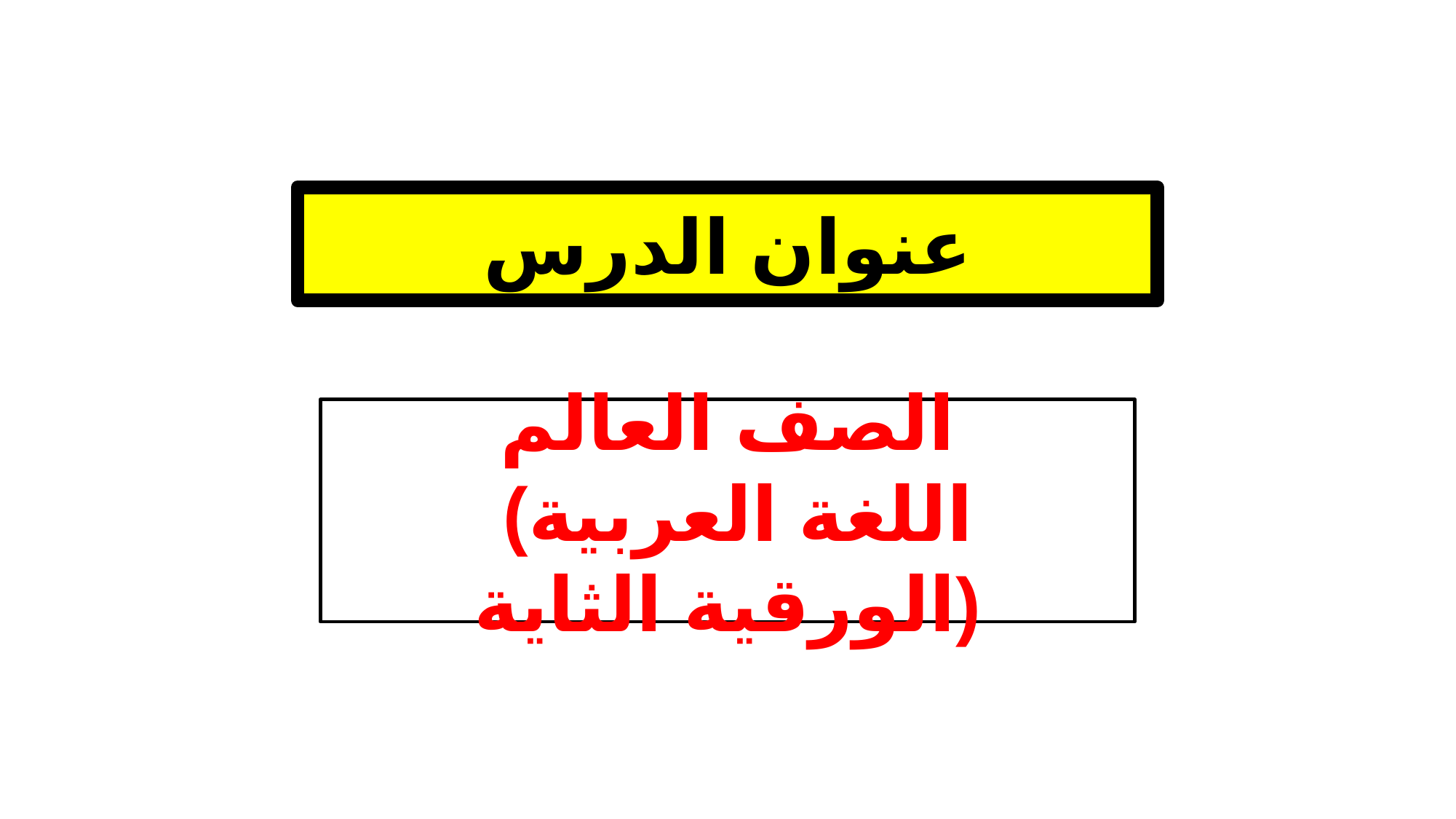

عنوان الدرس
الصف العالم
 (اللغة العربية (الورقية الثاية